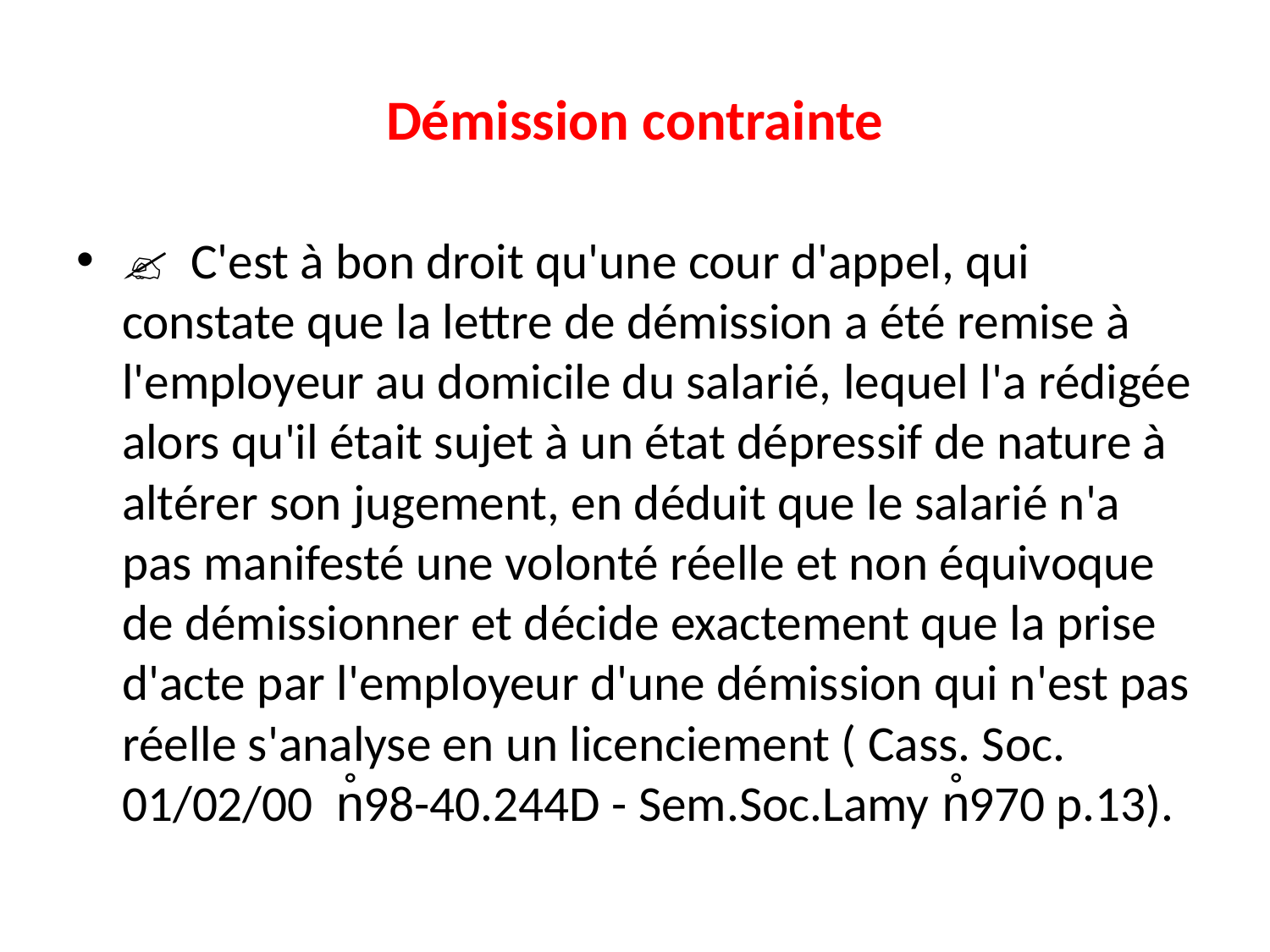

# Démission contrainte
✍  C'est à bon droit qu'une cour d'appel, qui constate que la lettre de démission a été remise à l'employeur au domicile du salarié, lequel l'a rédigée alors qu'il était sujet à un état dépressif de nature à altérer son jugement, en déduit que le salarié n'a pas manifesté une volonté réelle et non équivoque de démissionner et décide exactement que la prise d'acte par l'employeur d'une démission qui n'est pas réelle s'analyse en un licenciement ( Cass. Soc. 01/02/00  n̊98-40.244D - Sem.Soc.Lamy n̊970 p.13).